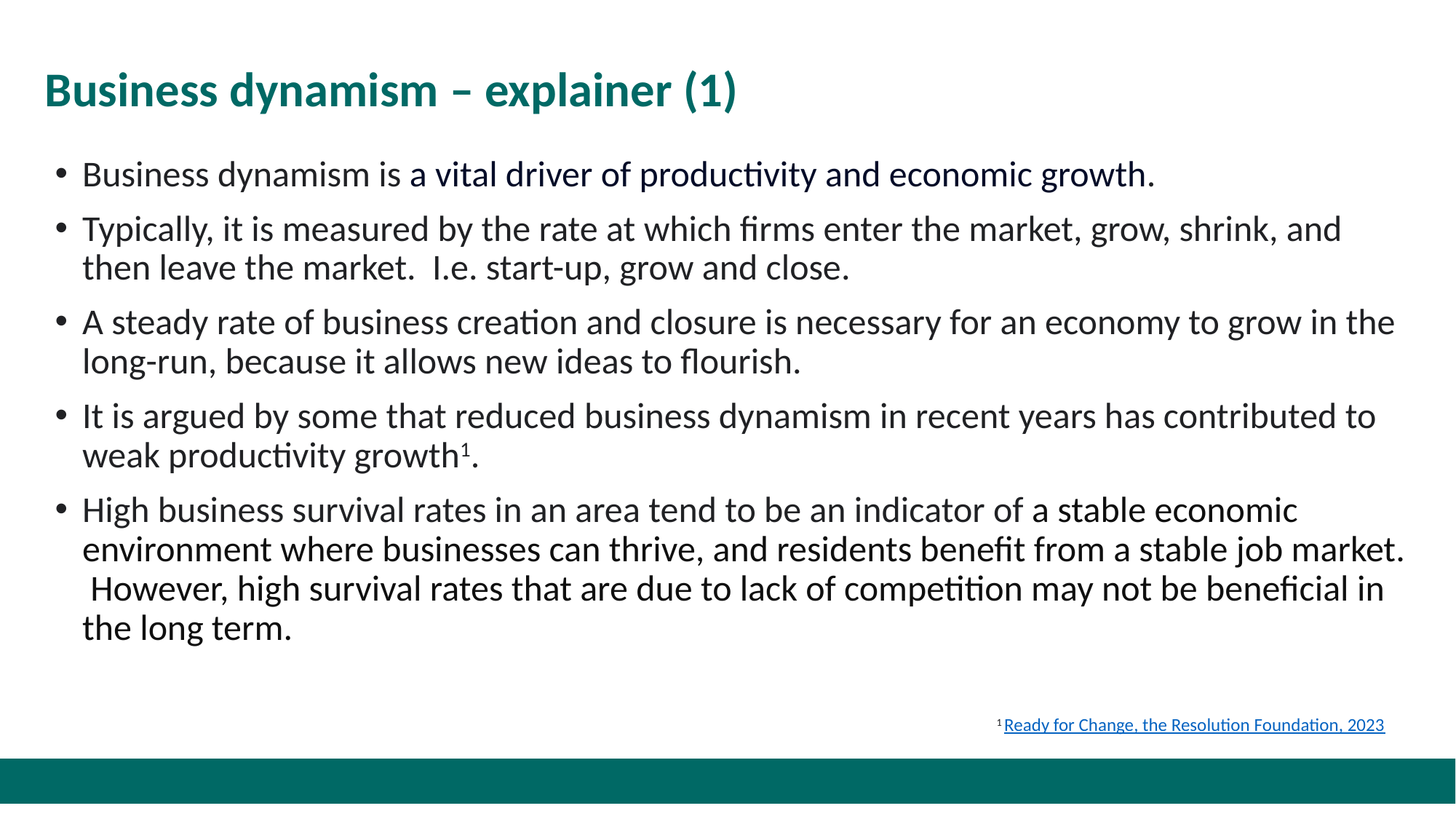

# Business dynamism – explainer (1)
Business dynamism is a vital driver of productivity and economic growth.
Typically, it is measured by the rate at which firms enter the market, grow, shrink, and then leave the market.  I.e. start-up, grow and close.
A steady rate of business creation and closure is necessary for an economy to grow in the long-run, because it allows new ideas to flourish.
It is argued by some that reduced business dynamism in recent years has contributed to weak productivity growth1.
High business survival rates in an area tend to be an indicator of a stable economic environment where businesses can thrive, and residents benefit from a stable job market.  However, high survival rates that are due to lack of competition may not be beneficial in the long term.
1 Ready for Change, the Resolution Foundation, 2023